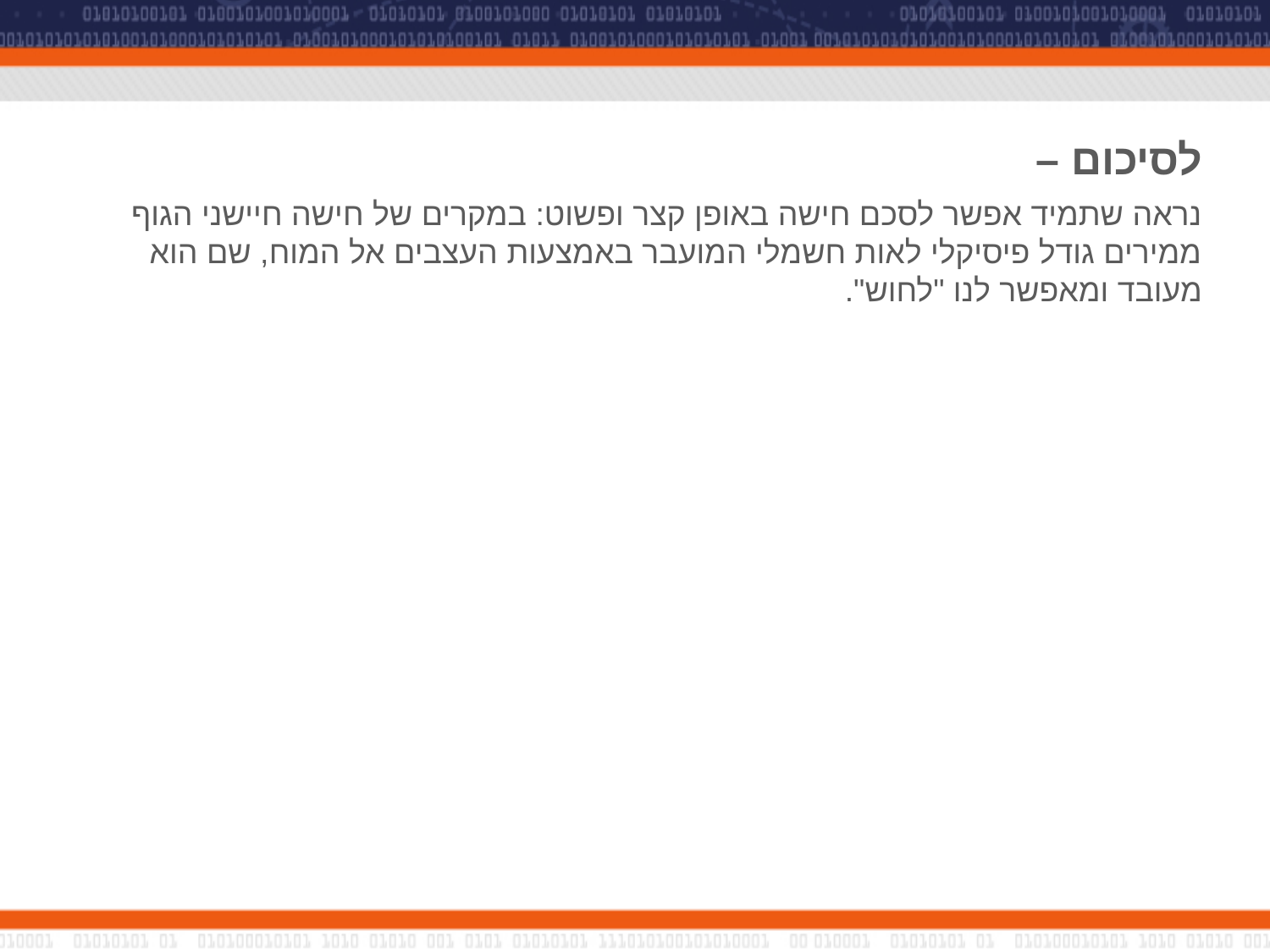

לסיכום –
נראה שתמיד אפשר לסכם חישה באופן קצר ופשוט: במקרים של חישה חיישני הגוף ממירים גודל פיסיקלי לאות חשמלי המועבר באמצעות העצבים אל המוח, שם הוא מעובד ומאפשר לנו "לחוש".